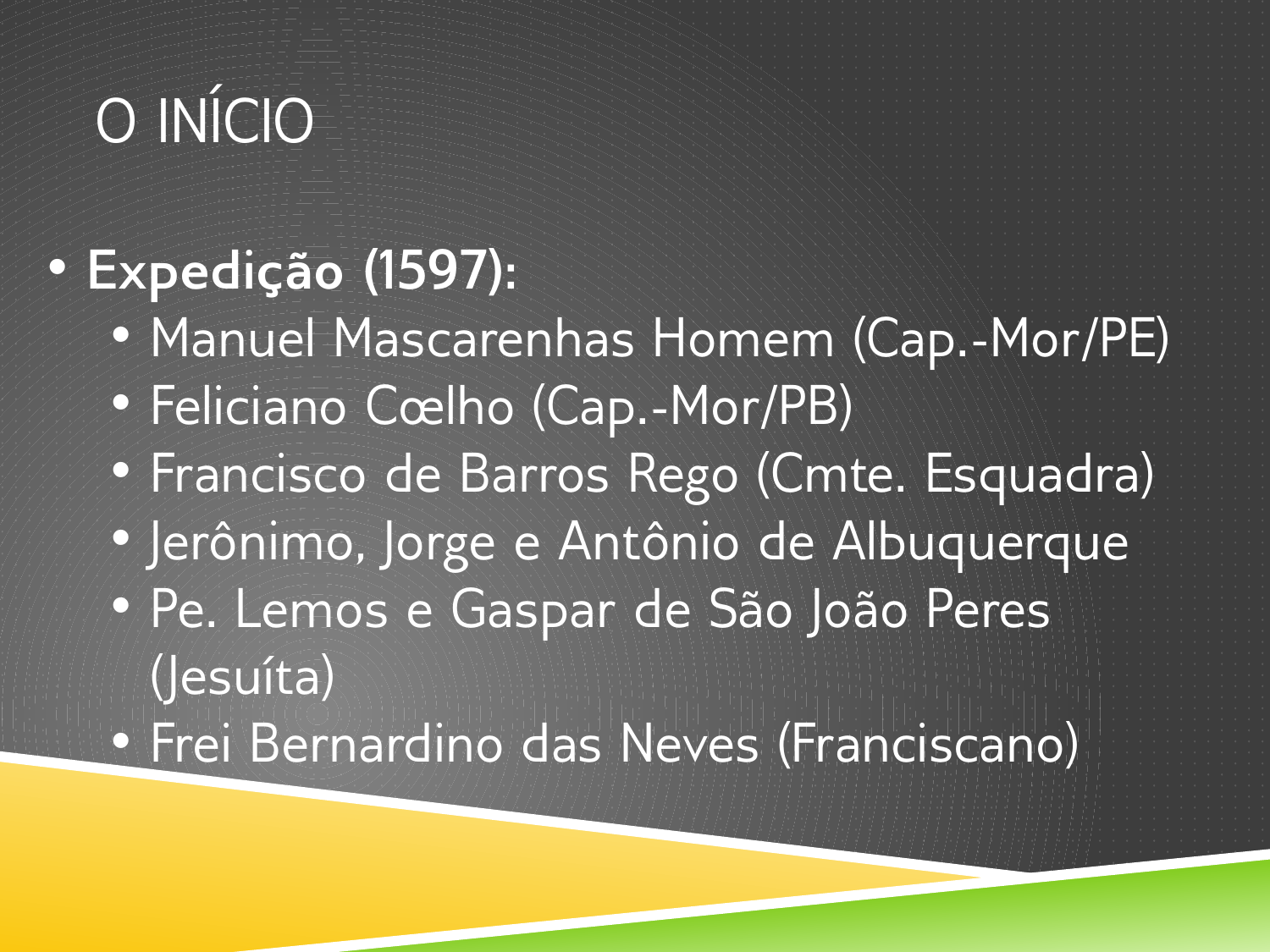

# O INÍCIO
Expedição (1597):
Manuel Mascarenhas Homem (Cap.-Mor/PE)
Feliciano Coelho (Cap.-Mor/PB)
Francisco de Barros Rego (Cmte. Esquadra)
Jerônimo, Jorge e Antônio de Albuquerque
Pe. Lemos e Gaspar de São João Peres (Jesuíta)
Frei Bernardino das Neves (Franciscano)